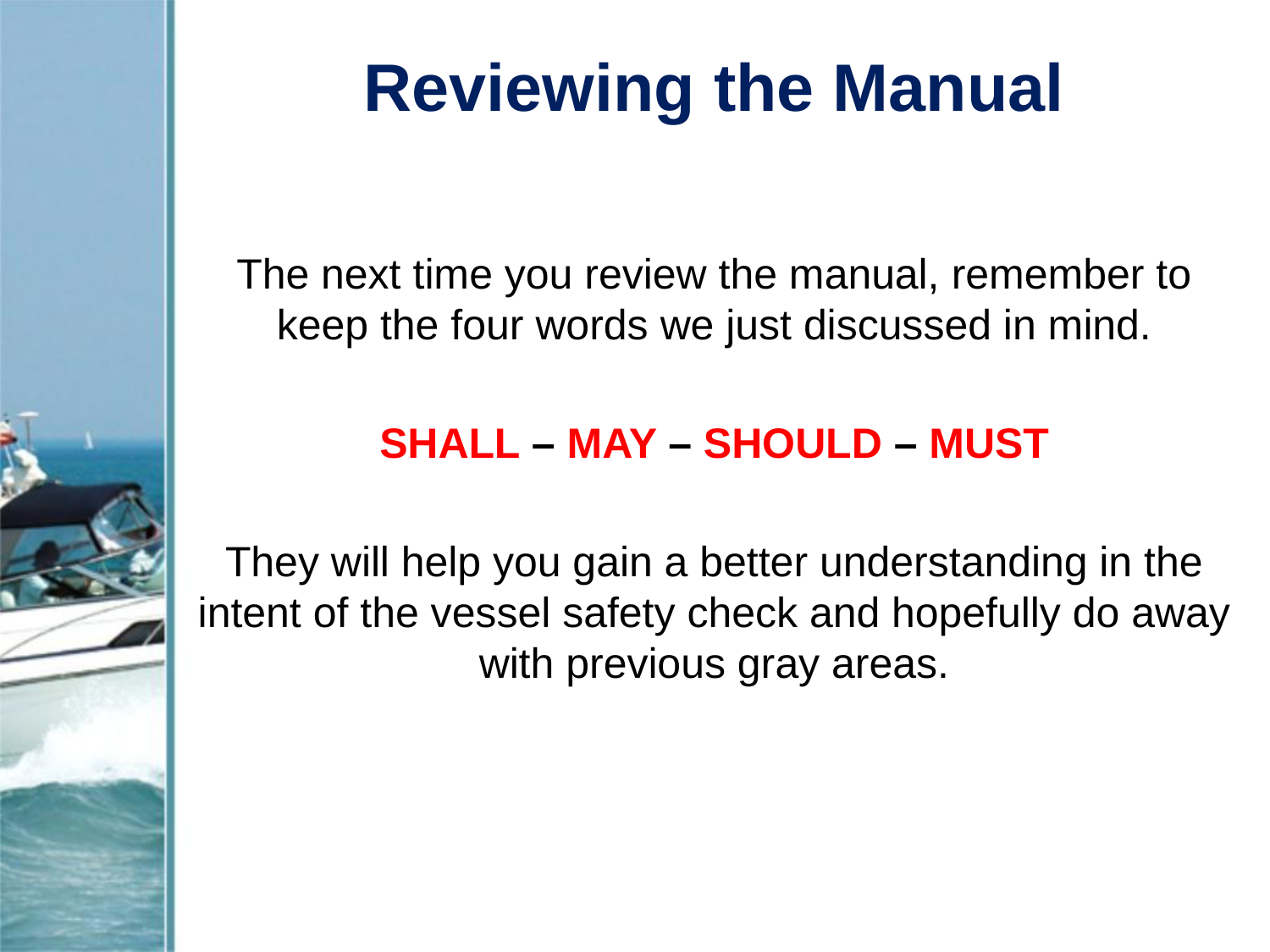

# Reviewing the Manual

The next time you review the manual, remember to keep the four words we just discussed in mind.

SHALL – MAY – SHOULD – MUST

They will help you gain a better understanding in the intent of the vessel safety check and hopefully do away with previous gray areas.